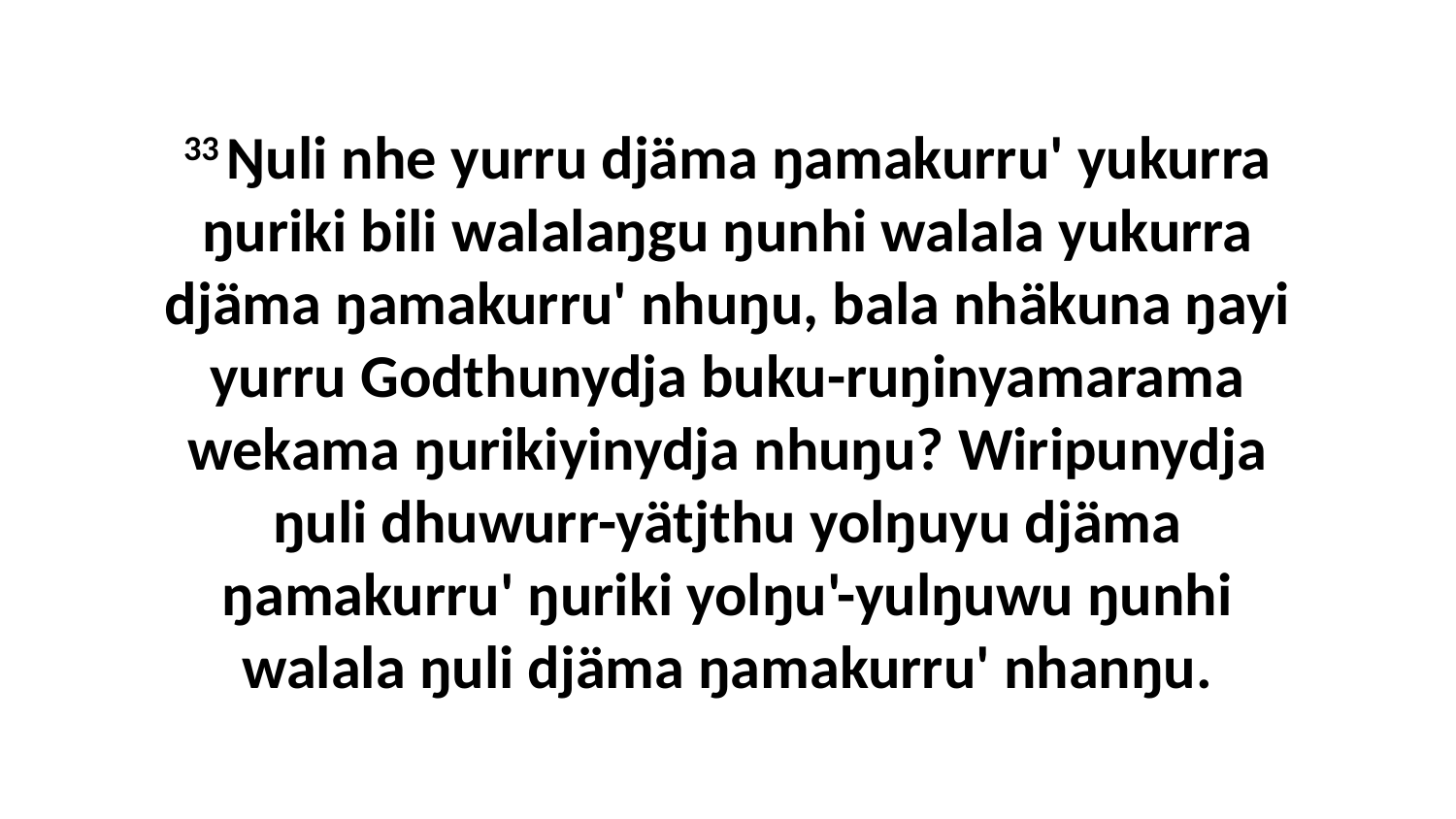

33 Ŋuli nhe yurru djäma ŋamakurru' yukurra ŋuriki bili walalaŋgu ŋunhi walala yukurra djäma ŋamakurru' nhuŋu, bala nhäkuna ŋayi yurru Godthunydja buku-ruŋinyamarama wekama ŋurikiyinydja nhuŋu? Wiripunydja ŋuli dhuwurr-yätjthu yolŋuyu djäma ŋamakurru' ŋuriki yolŋu'-yulŋuwu ŋunhi walala ŋuli djäma ŋamakurru' nhanŋu.